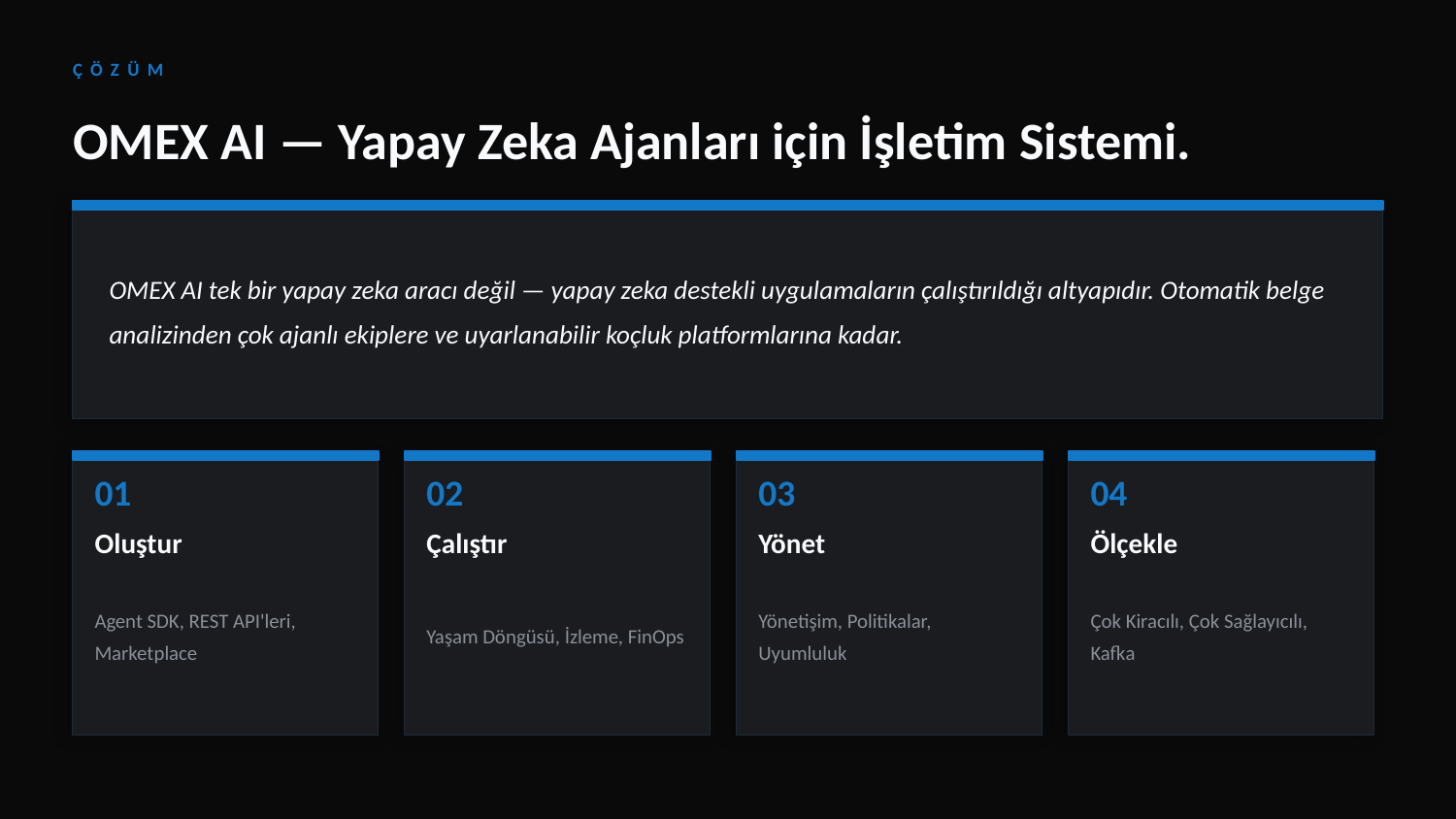

ÇÖZÜM
OMEX AI — Yapay Zeka Ajanları için İşletim Sistemi.

OMEX AI tek bir yapay zeka aracı değil — yapay zeka destekli uygulamaların çalıştırıldığı altyapıdır. Otomatik belge analizinden çok ajanlı ekiplere ve uyarlanabilir koçluk platformlarına kadar.

01
02
03
04
Oluştur
Çalıştır
Yönet
Ölçekle
Agent SDK, REST API'leri, Marketplace
Yaşam Döngüsü, İzleme, FinOps
Yönetişim, Politikalar, Uyumluluk
Çok Kiracılı, Çok Sağlayıcılı, Kafka